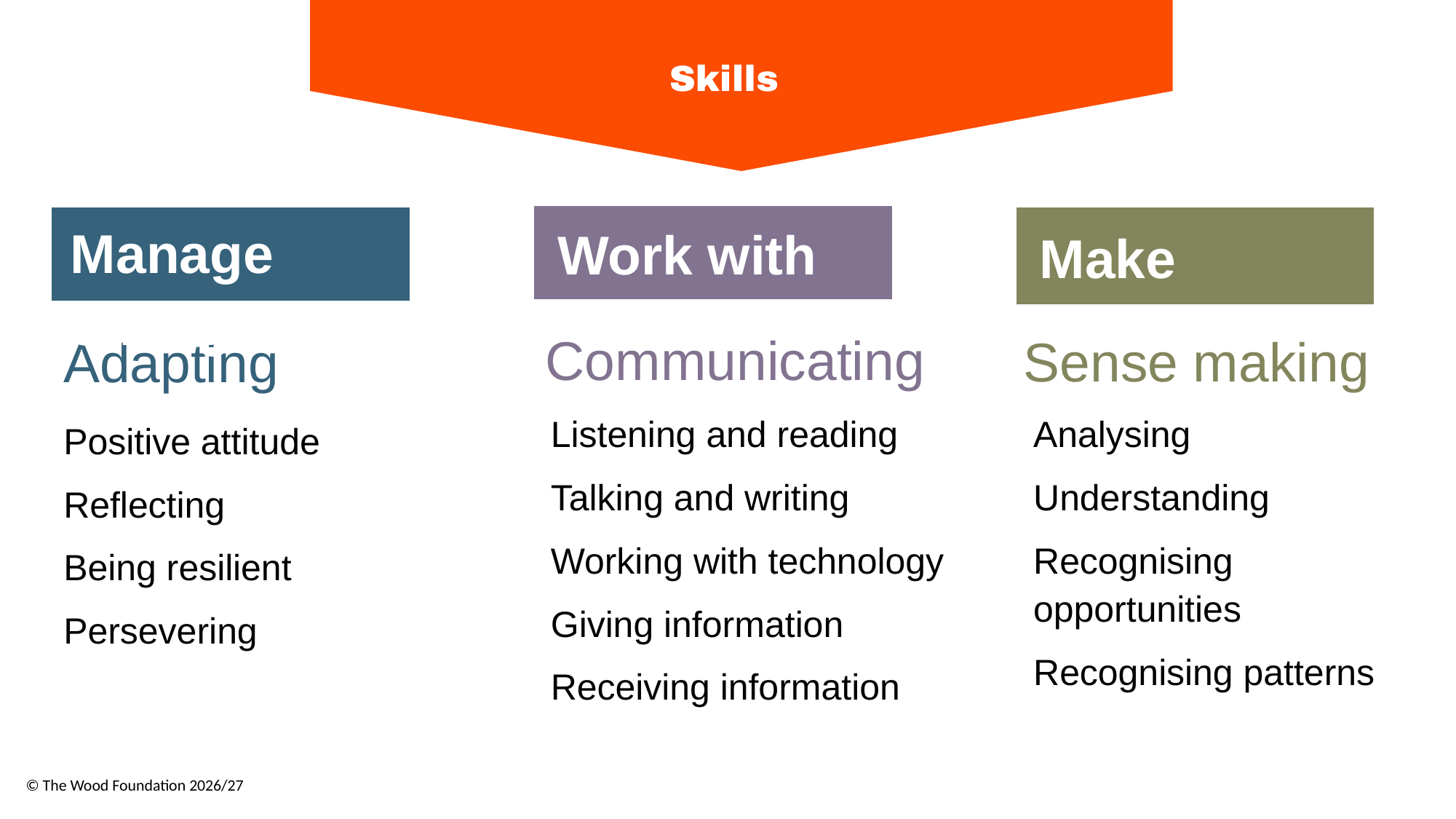

Skills
Manage change

Work with others

Make change
Adapting
Communicating
Sense making
Listening and reading
Talking and writing
Working with technology
Giving information
Receiving information
Analysing
Understanding
Recognising opportunities
Recognising patterns
Positive attitude
Reflecting
Being resilient
Persevering
© The Wood Foundation 2026/27